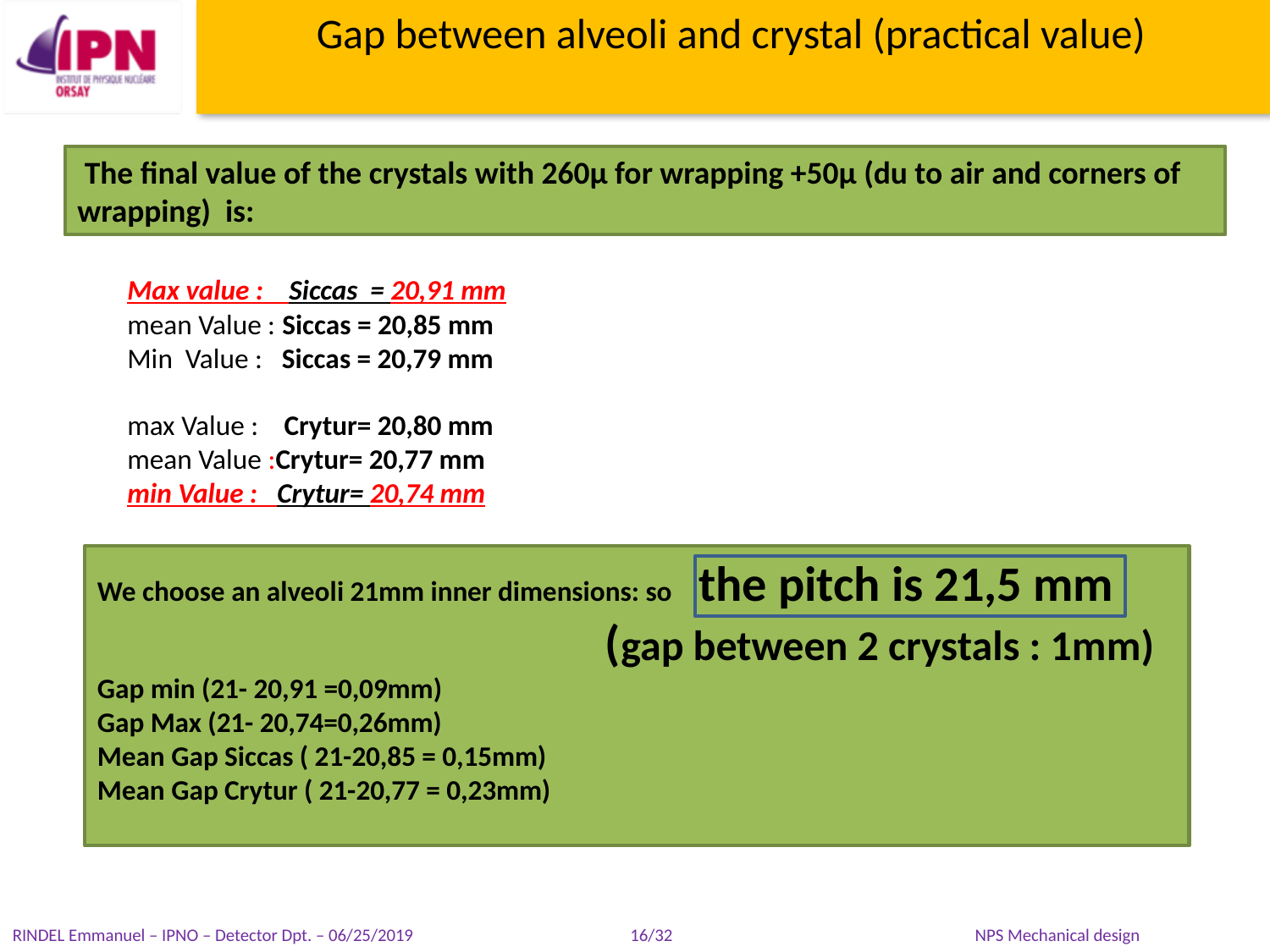

Gap between alveoli and crystal (practical value)

 The final value of the crystals with 260µ for wrapping +50µ (du to air and corners of wrapping)  is:
Max value :    Siccas  = 20,91 mm
mean Value : Siccas = 20,85 mm
Min  Value :   Siccas = 20,79 mm

max Value :    Crytur= 20,80 mm
mean Value :Crytur= 20,77 mm
min Value :   Crytur= 20,74 mm

We choose an alveoli 21mm inner dimensions: so    the pitch is 21,5 mm        				(gap between 2 crystals : 1mm)
Gap min (21- 20,91 =0,09mm)
Gap Max (21- 20,74=0,26mm)
Mean Gap Siccas ( 21-20,85 = 0,15mm)
Mean Gap Crytur ( 21-20,77 = 0,23mm)